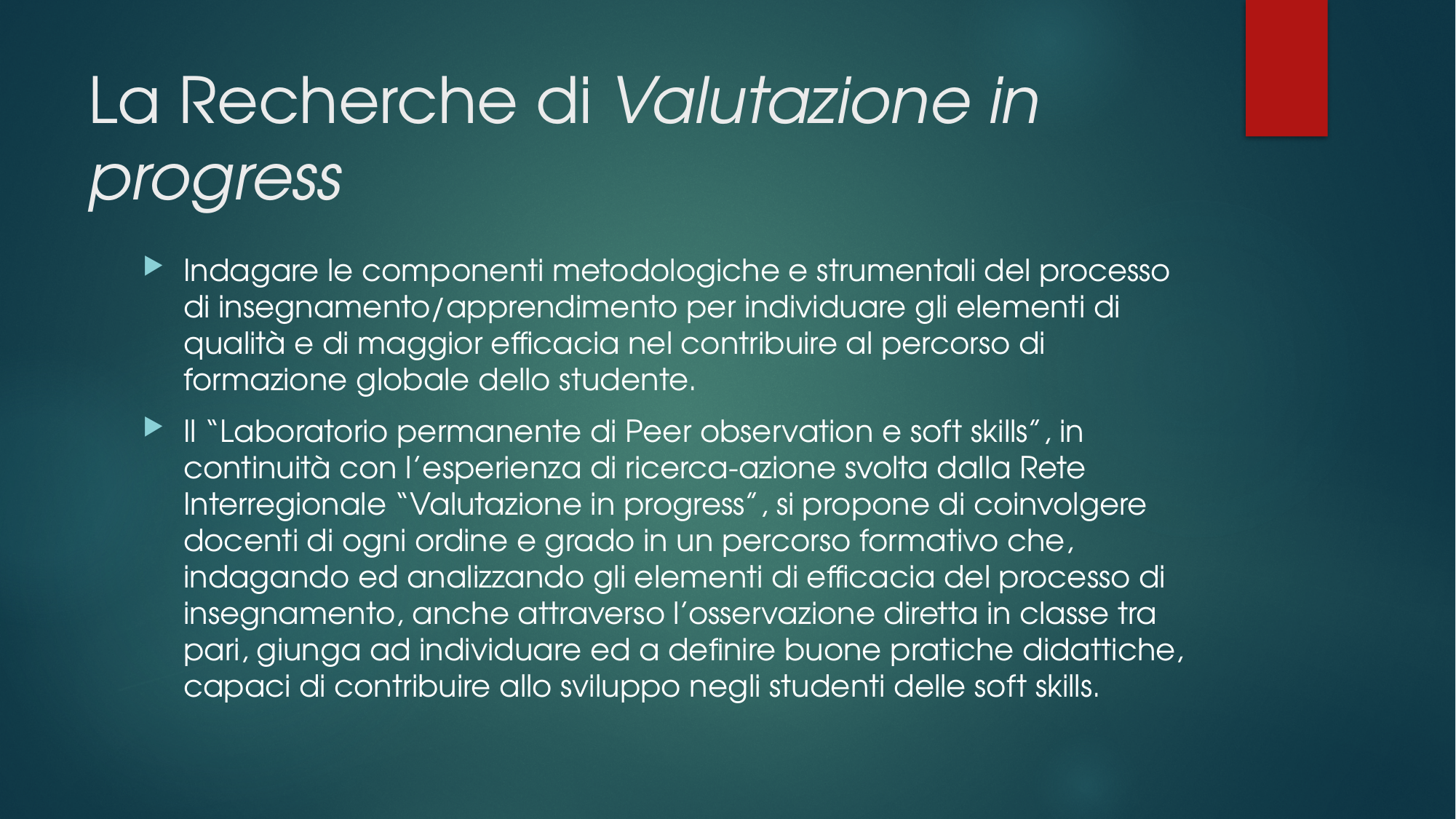

# La Recherche di Valutazione in progress
Indagare le componenti metodologiche e strumentali del processo di insegnamento/apprendimento per individuare gli elementi di qualità e di maggior efficacia nel contribuire al percorso di formazione globale dello studente.
Il “Laboratorio permanente di Peer observation e soft skills”, in continuità con l’esperienza di ricerca-azione svolta dalla Rete Interregionale “Valutazione in progress”, si propone di coinvolgere docenti di ogni ordine e grado in un percorso formativo che, indagando ed analizzando gli elementi di efficacia del processo di insegnamento, anche attraverso l’osservazione diretta in classe tra pari, giunga ad individuare ed a definire buone pratiche didattiche, capaci di contribuire allo sviluppo negli studenti delle soft skills.